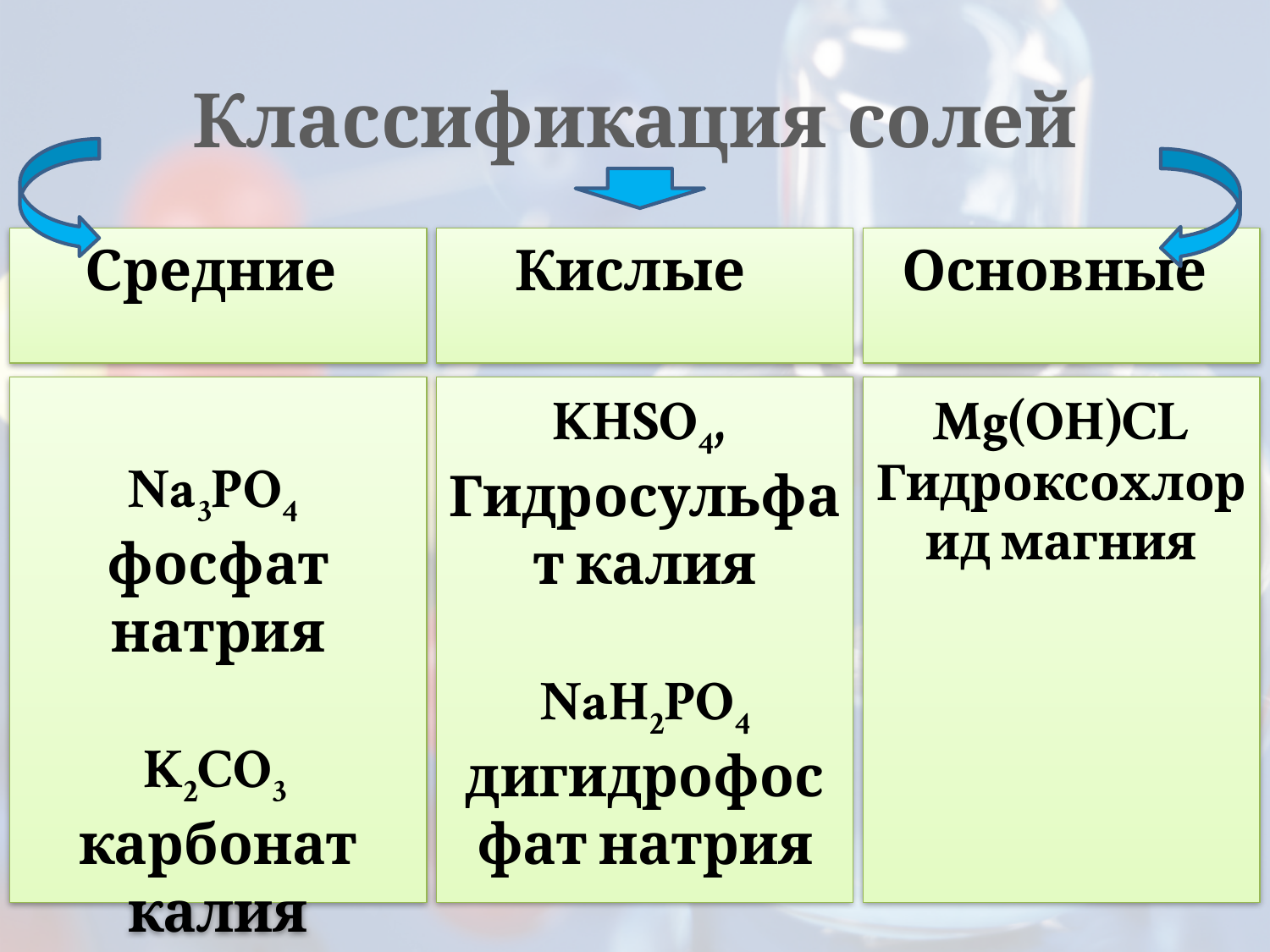

# Классификация солей

Средние
Кислые
Основные

Na3PO4
фосфат натрия

K2CO3
карбонат калия

KHSO4,
Гидросульфат калия

NaH2PO4
дигидрофосфат натрия

Mg(OH)CL
Гидроксохлорид магния